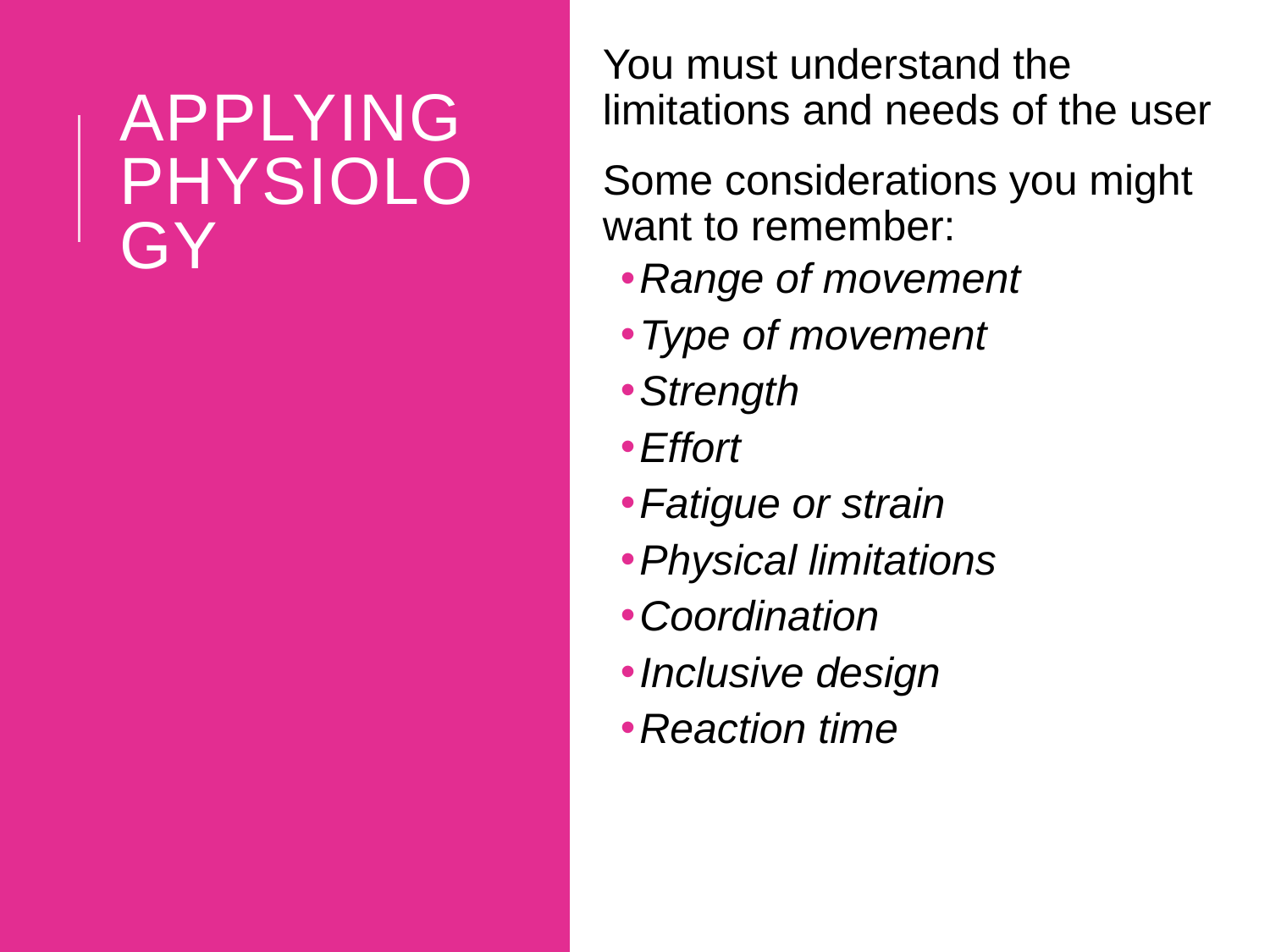

You must understand the limitations and needs of the user
Some considerations you might want to remember:
Range of movement
Type of movement
Strength
Effort
Fatigue or strain
Physical limitations
Coordination
Inclusive design
Reaction time
# Applying physiology